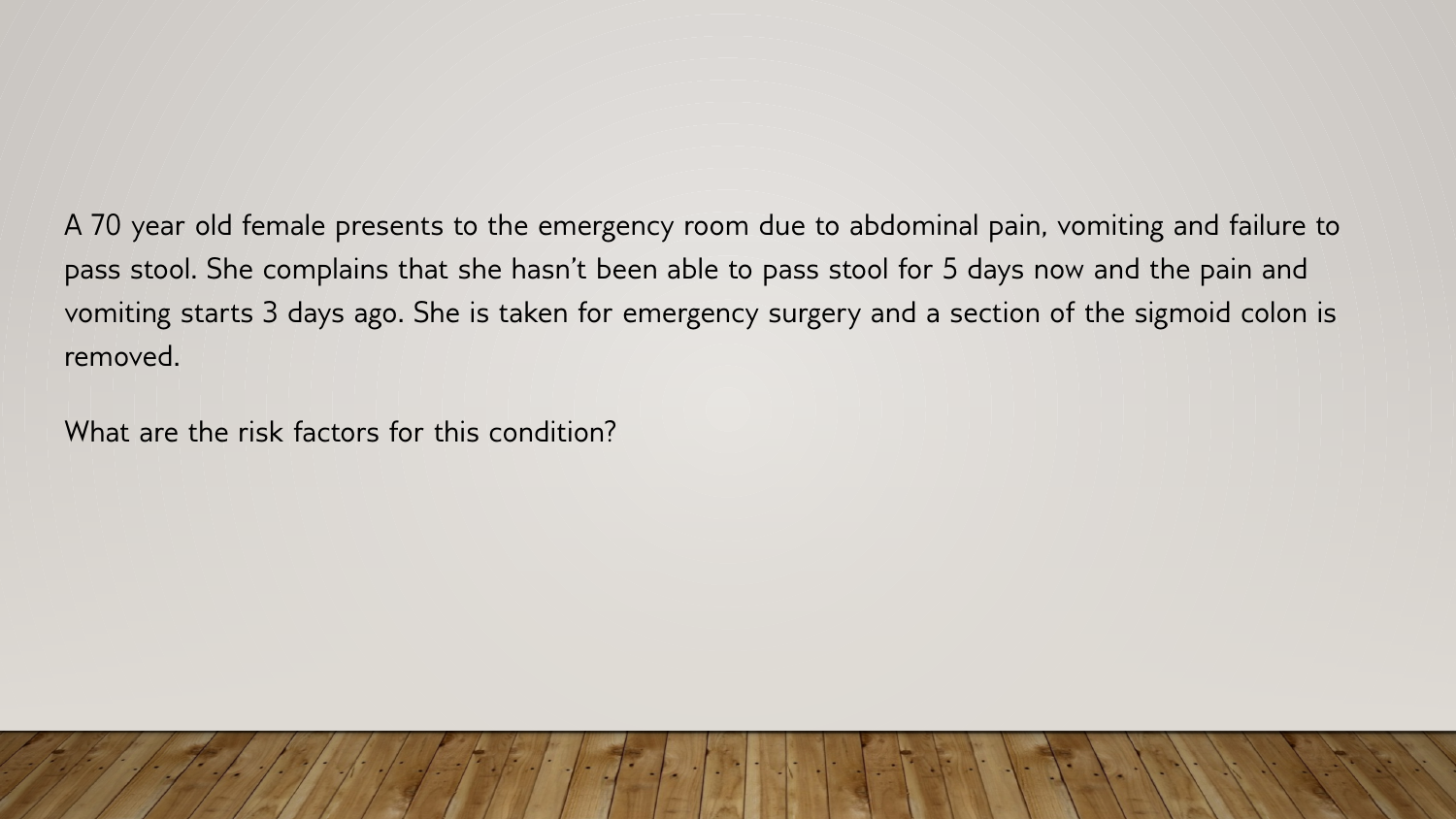

#
A 70 year old female presents to the emergency room due to abdominal pain, vomiting and failure to pass stool. She complains that she hasn’t been able to pass stool for 5 days now and the pain and vomiting starts 3 days ago. She is taken for emergency surgery and a section of the sigmoid colon is removed.
What are the risk factors for this condition?